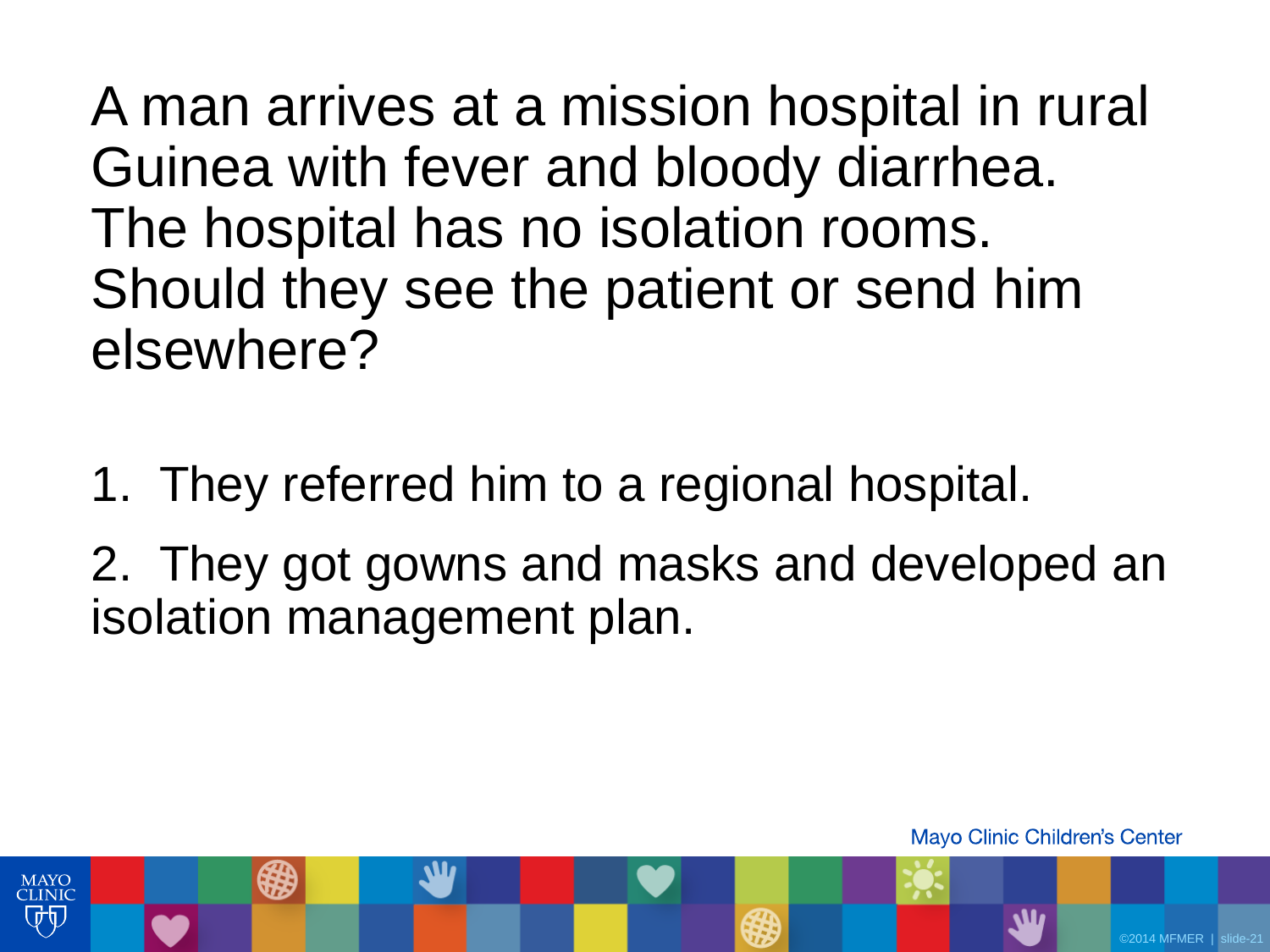

# A man arrives at a mission hospital in rural Guinea with fever and bloody diarrhea.  The hospital has no isolation rooms.  Should they see the patient or send him elsewhere?
1.  They referred him to a regional hospital.
2.  They got gowns and masks and developed an isolation management plan.